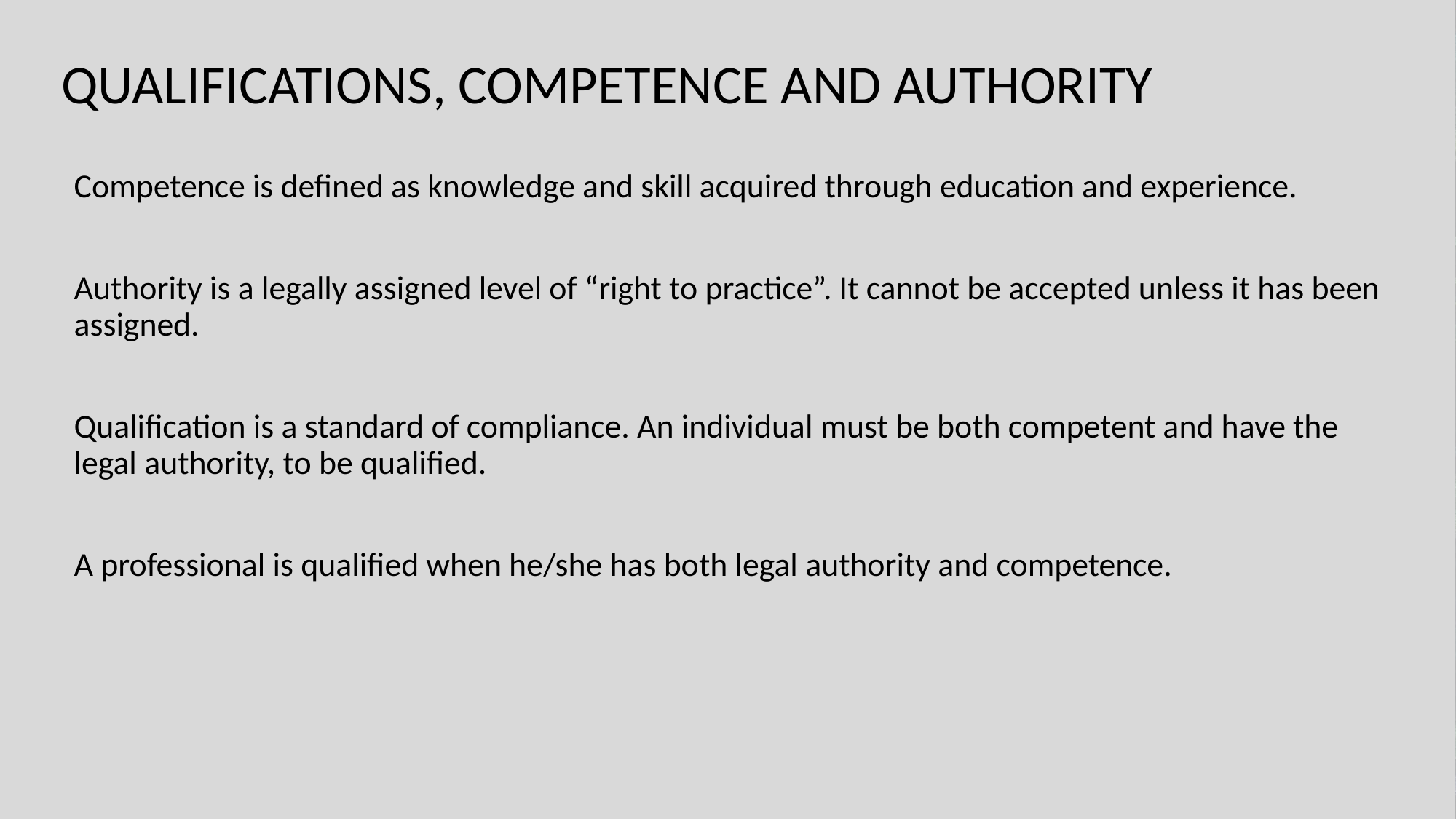

# QUALIFICATIONS, COMPETENCE AND AUTHORITY
Competence is defined as knowledge and skill acquired through education and experience.

Authority is a legally assigned level of “right to practice”. It cannot be accepted unless it has been assigned.

Qualification is a standard of compliance. An individual must be both competent and have the legal authority, to be qualified.

A professional is qualified when he/she has both legal authority and competence.